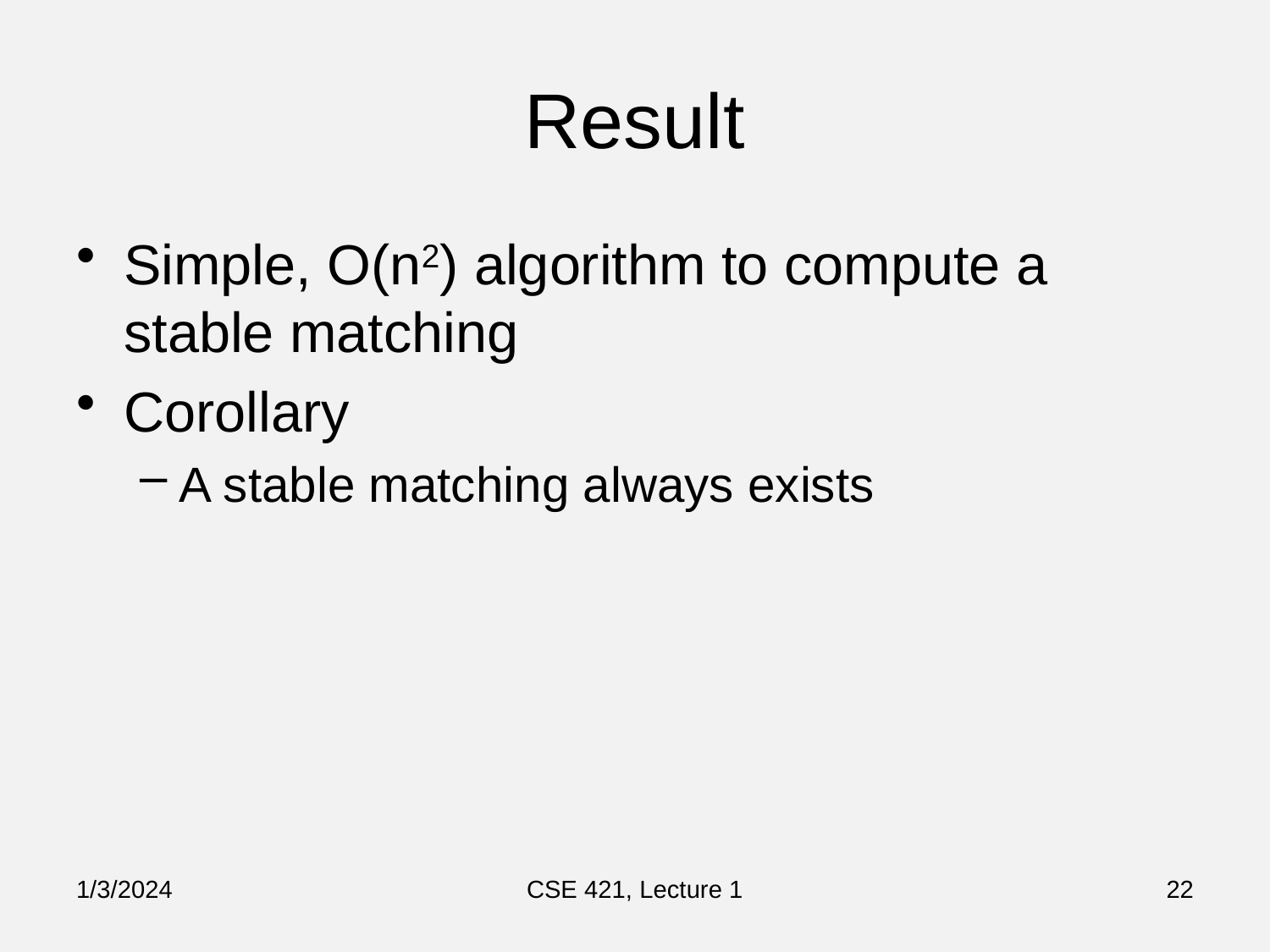

# Result
Simple, O(n2) algorithm to compute a stable matching
Corollary
A stable matching always exists

1/3/2024
CSE 421, Lecture 1
22